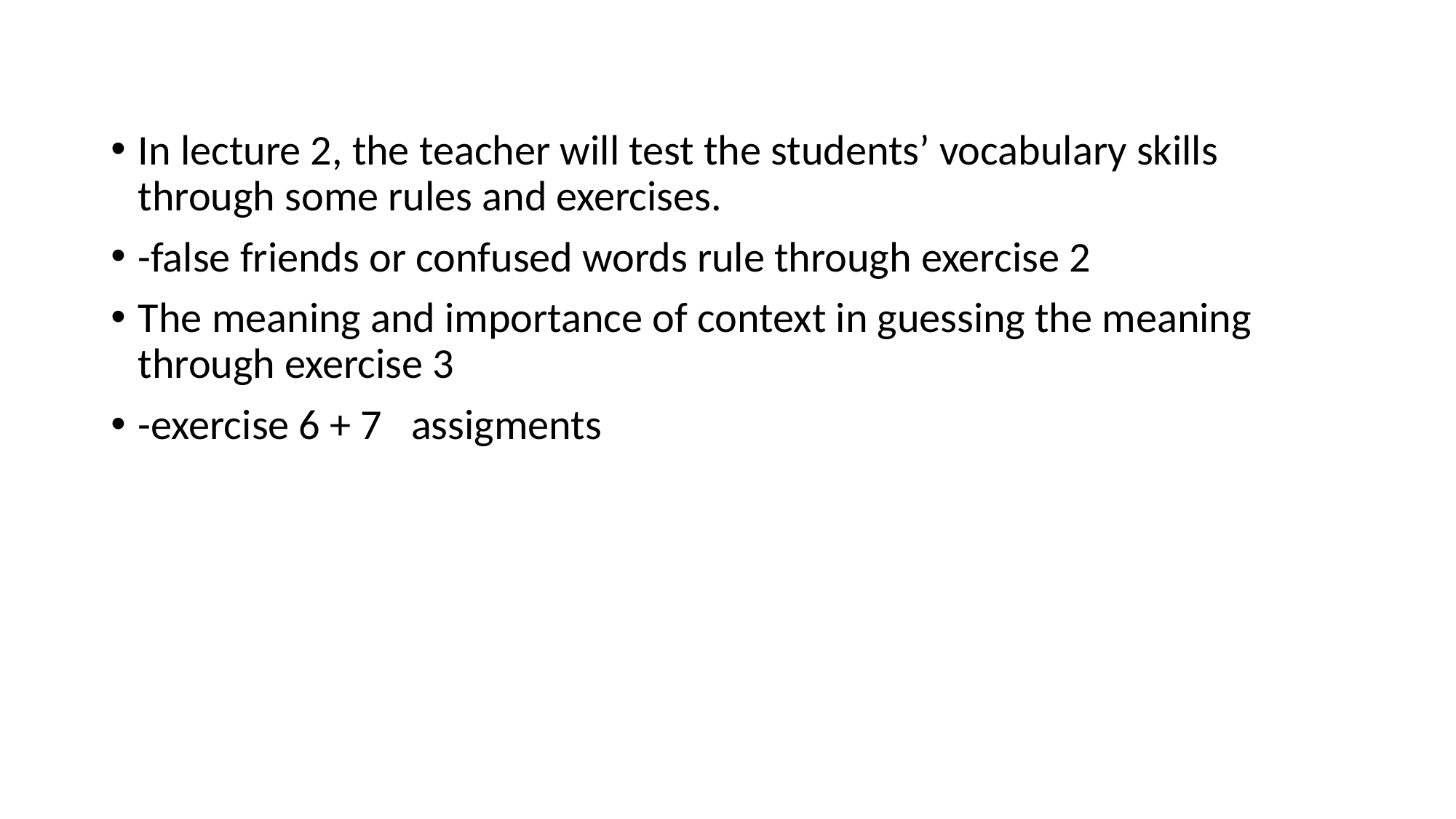

In lecture 2, the teacher will test the students’ vocabulary skills through some rules and exercises.
-false friends or confused words rule through exercise 2
The meaning and importance of context in guessing the meaning through exercise 3
-exercise 6 + 7   assigments